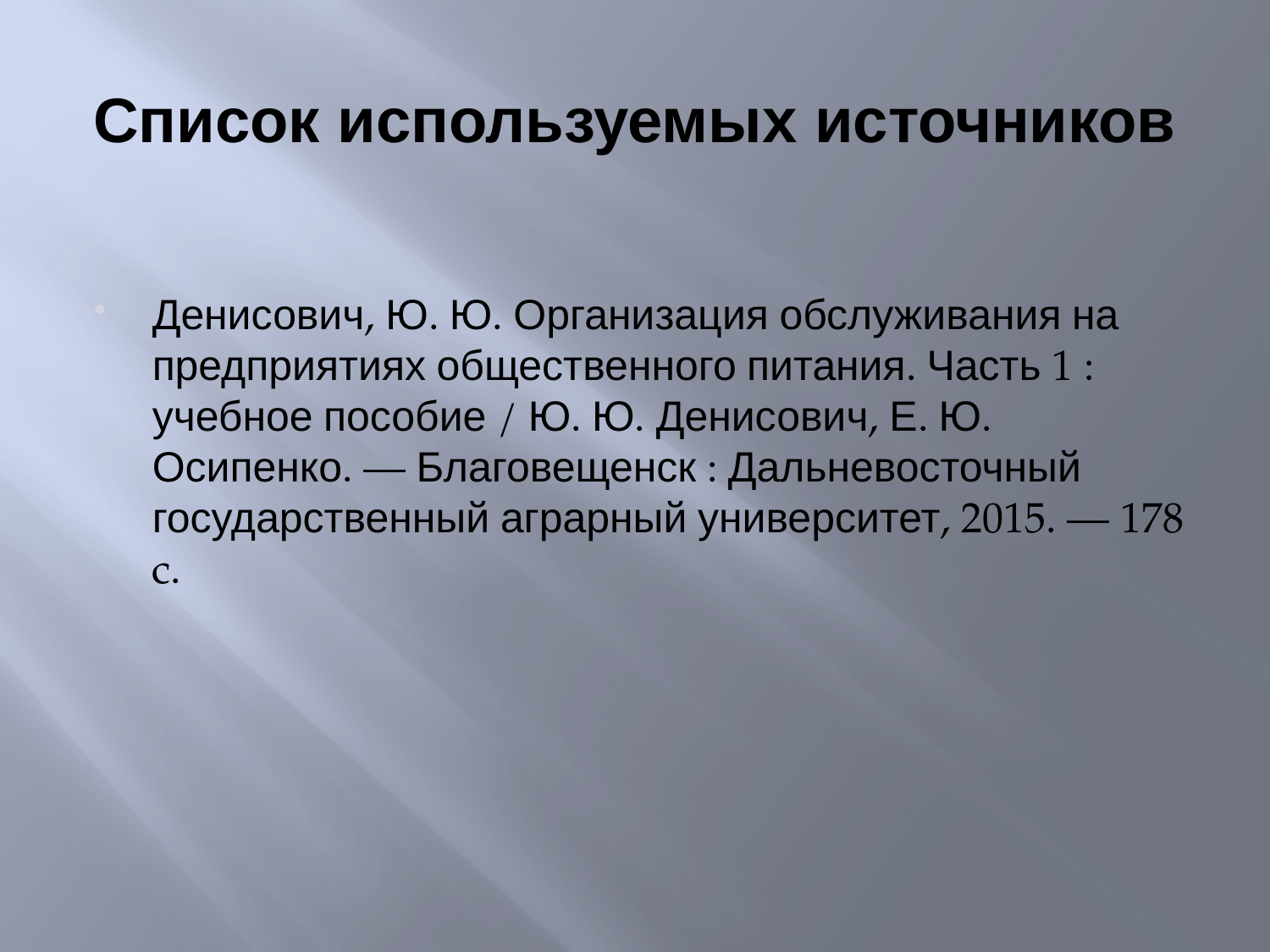

# Список используемых источников

Денисович, Ю. Ю. Организация обслуживания на предприятиях общественного питания. Часть 1 : учебное пособие / Ю. Ю. Денисович, Е. Ю. Осипенко. — Благовещенск : Дальневосточный государственный аграрный университет, 2015. — 178 c.